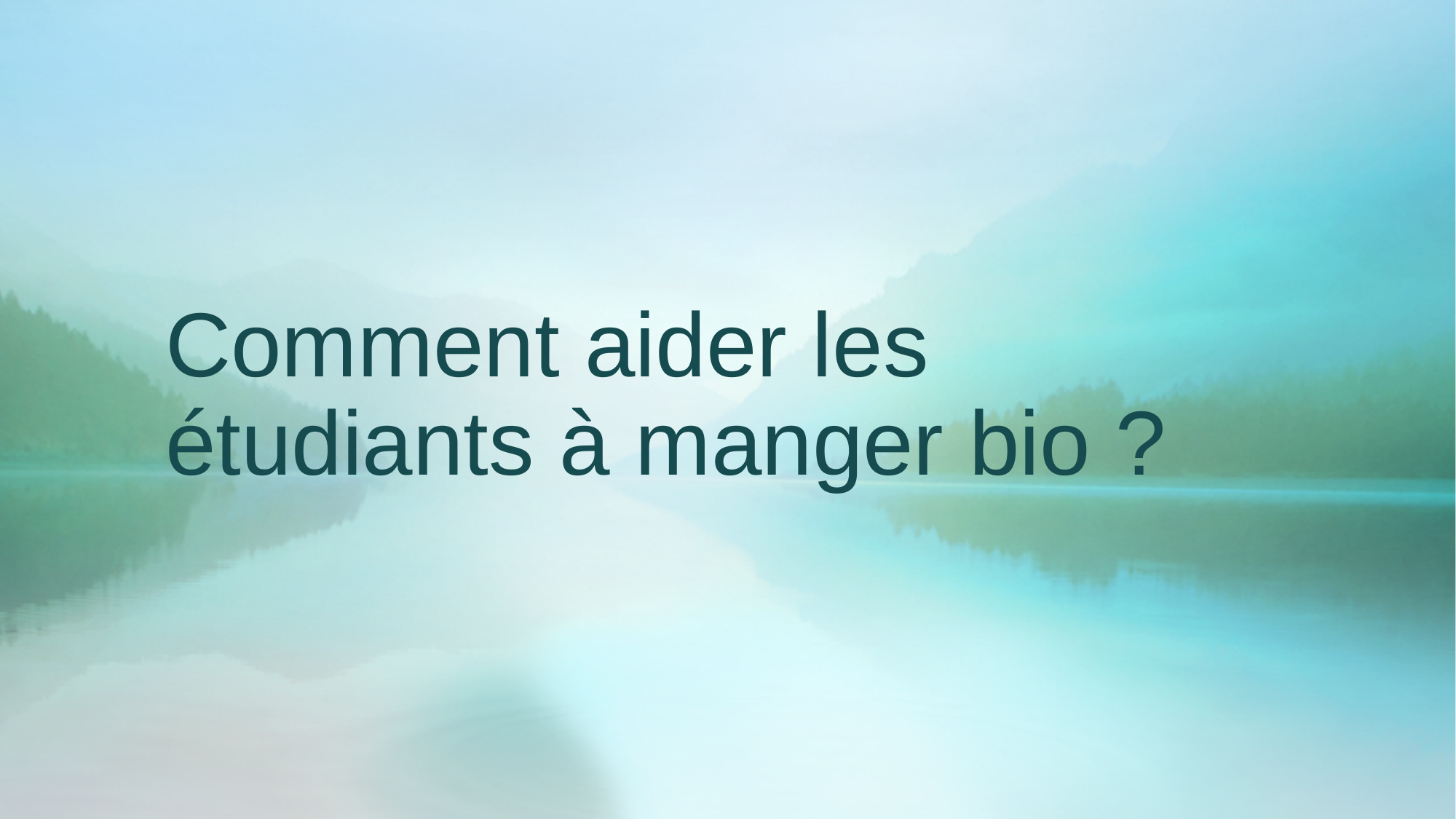

# Comment aider les étudiants à manger bio ?